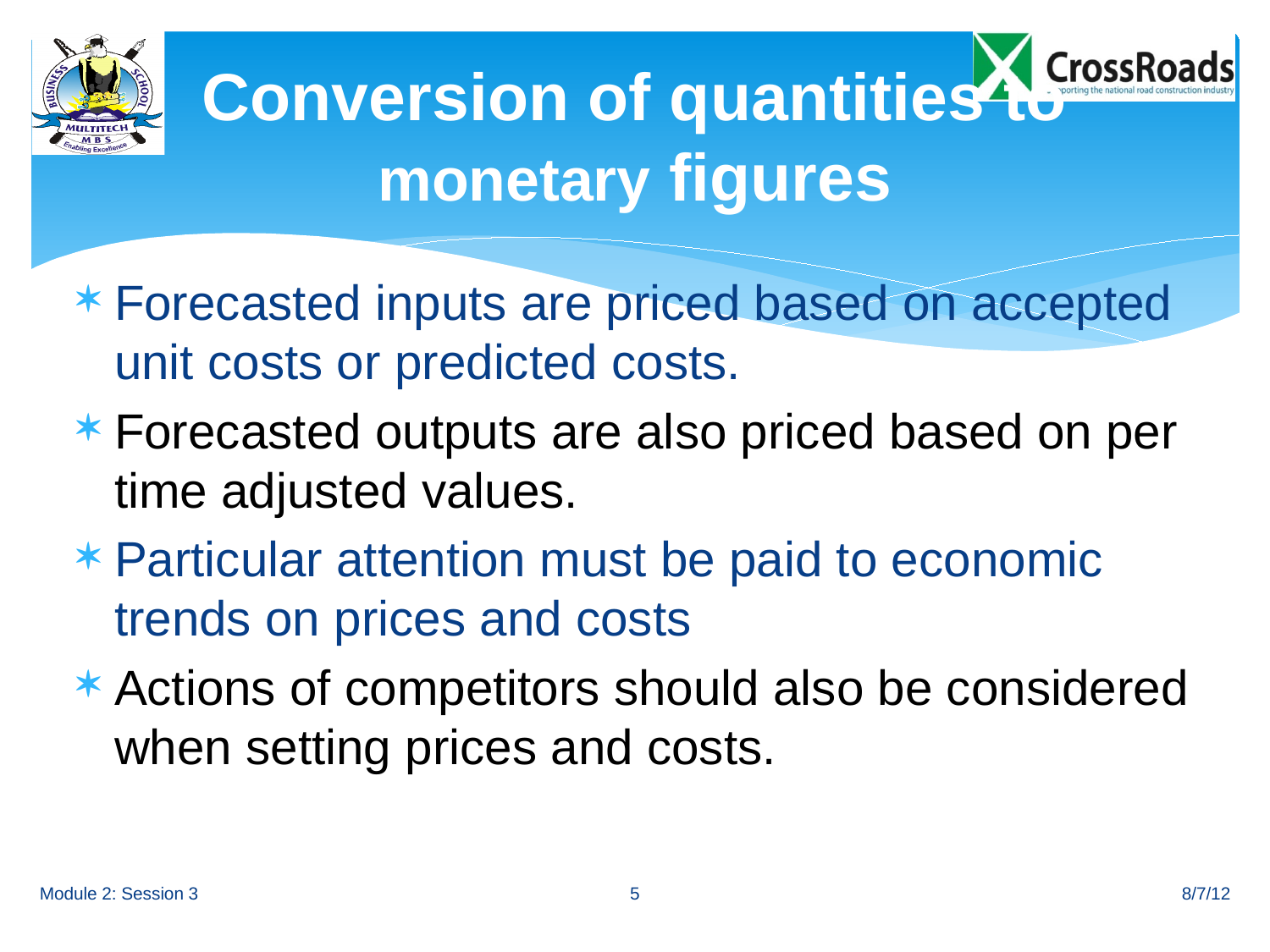

# Conversion of quantities to monetary figures
Forecasted inputs are priced based on accepted unit costs or predicted costs.
Forecasted outputs are also priced based on per time adjusted values.
Particular attention must be paid to economic trends on prices and costs
Actions of competitors should also be considered when setting prices and costs.

5
Module 2: Session 3
8/7/12